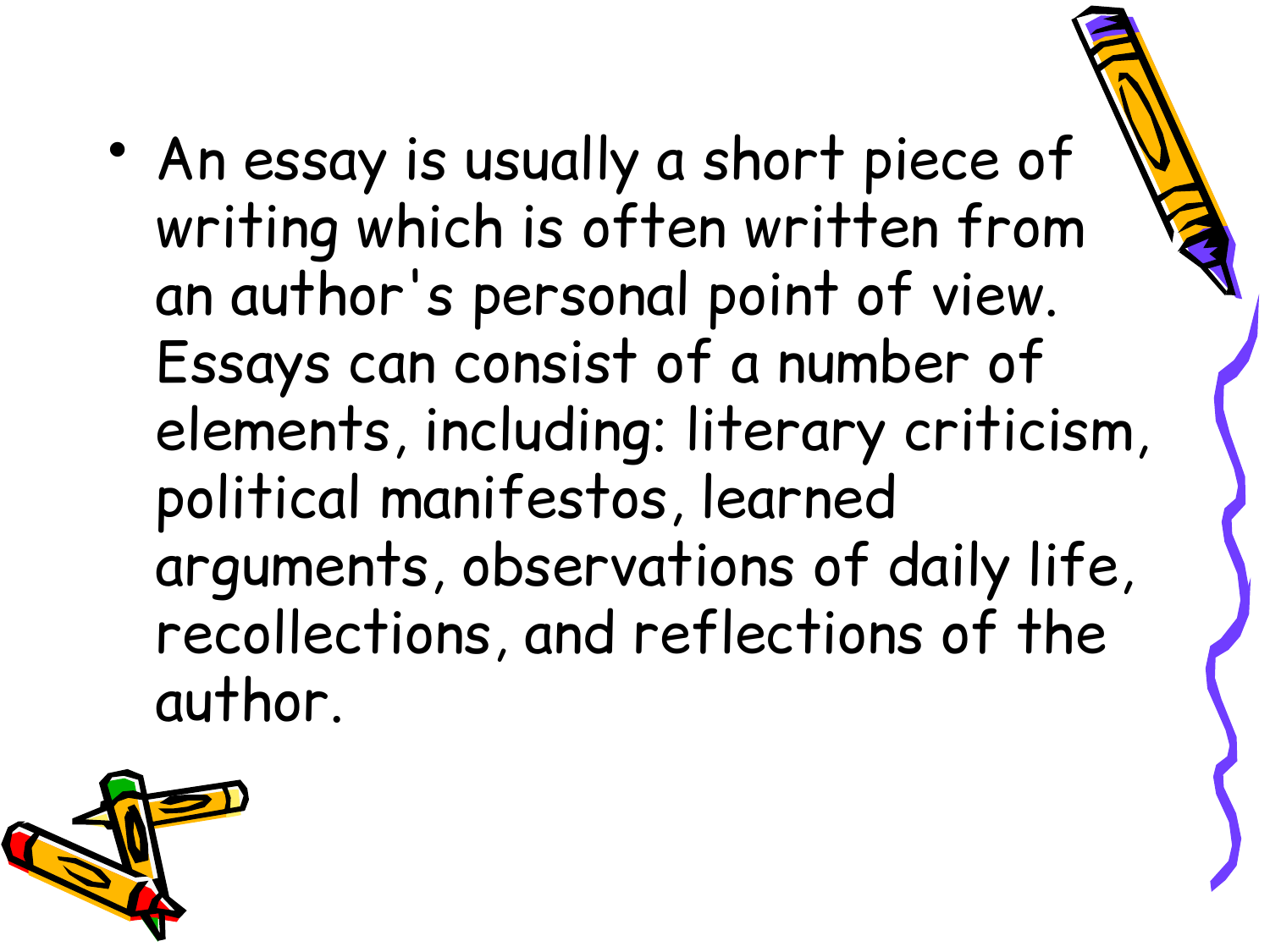

An essay is usually a short piece of writing which is often written from an author's personal point of view.  Essays can consist of a number of elements, including: literary criticism, political manifestos, learned arguments, observations of daily life, recollections, and reflections of the author.